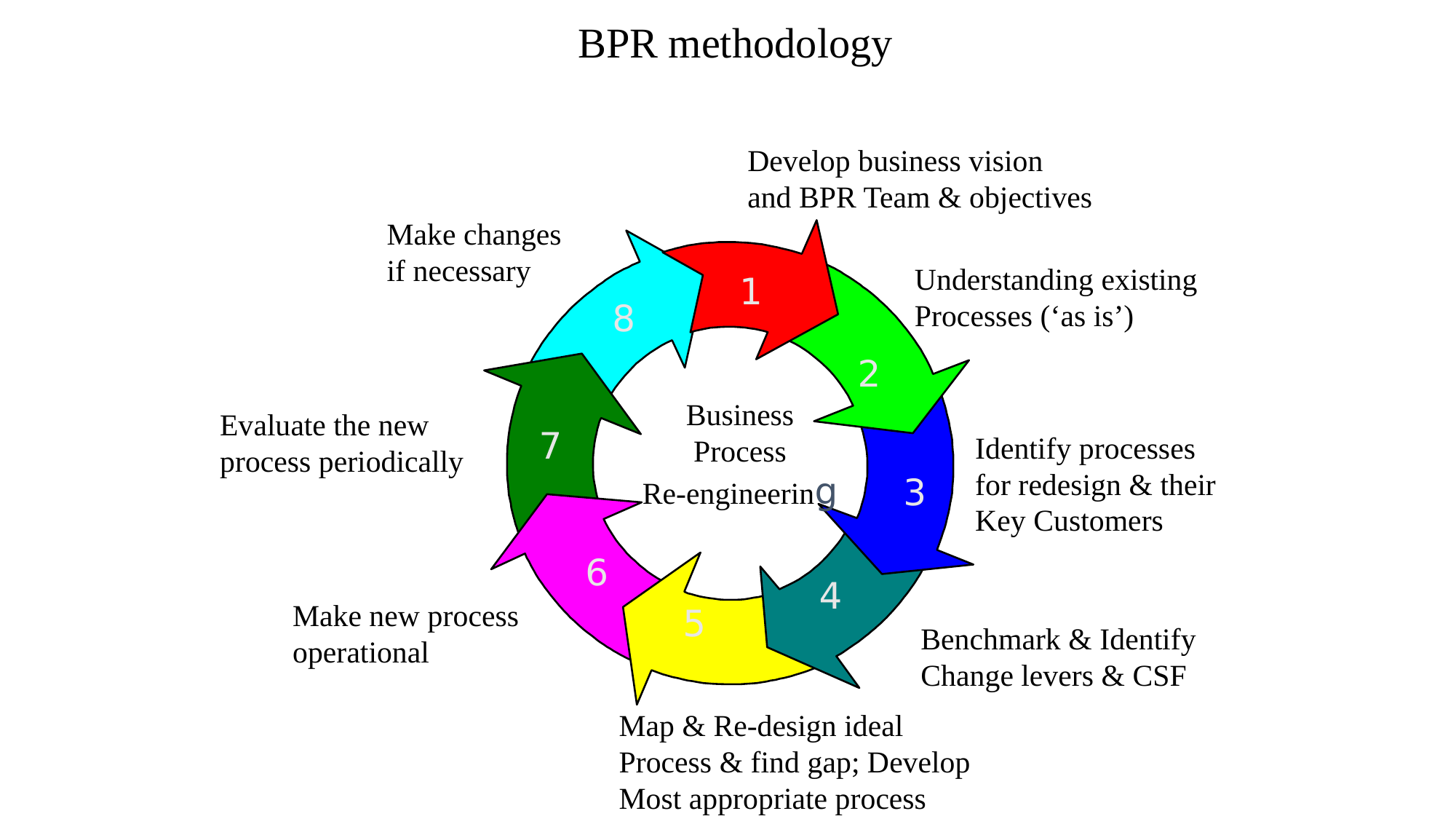

BPR methodology
Develop business vision
and BPR Team & objectives
Make changes
if necessary

1

8
Understanding existing
Processes (‘as is’)

2

7

3
Business
Process
Re-engineering
Evaluate the new process periodically
Identify processes
for redesign & their
Key Customers

6

4

5
Make new process
operational
Benchmark & Identify
Change levers & CSF
Map & Re-design ideal
Process & find gap; Develop
Most appropriate process